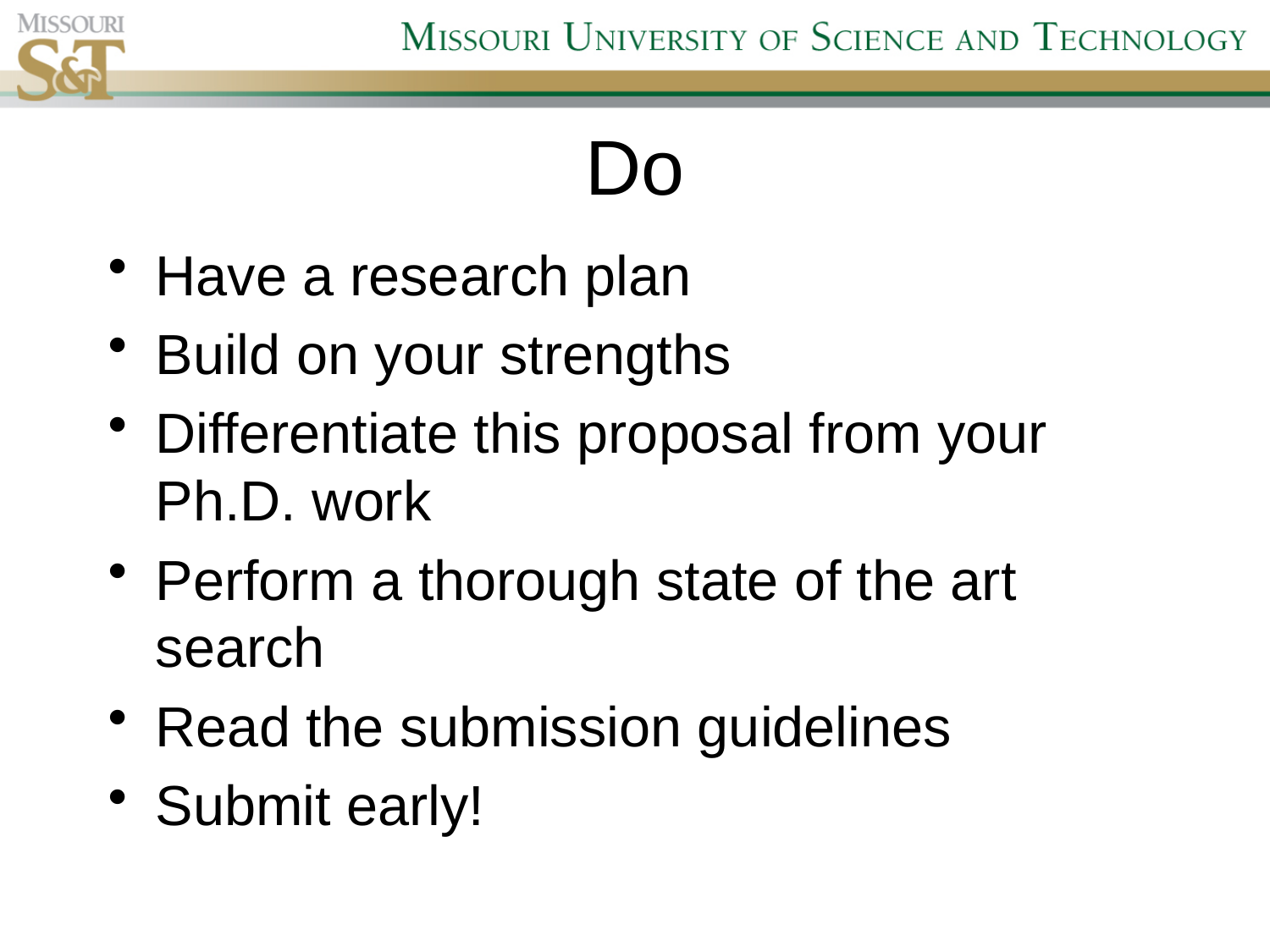

# Do
Have a research plan
Build on your strengths
Differentiate this proposal from your Ph.D. work
Perform a thorough state of the art search
Read the submission guidelines
Submit early!